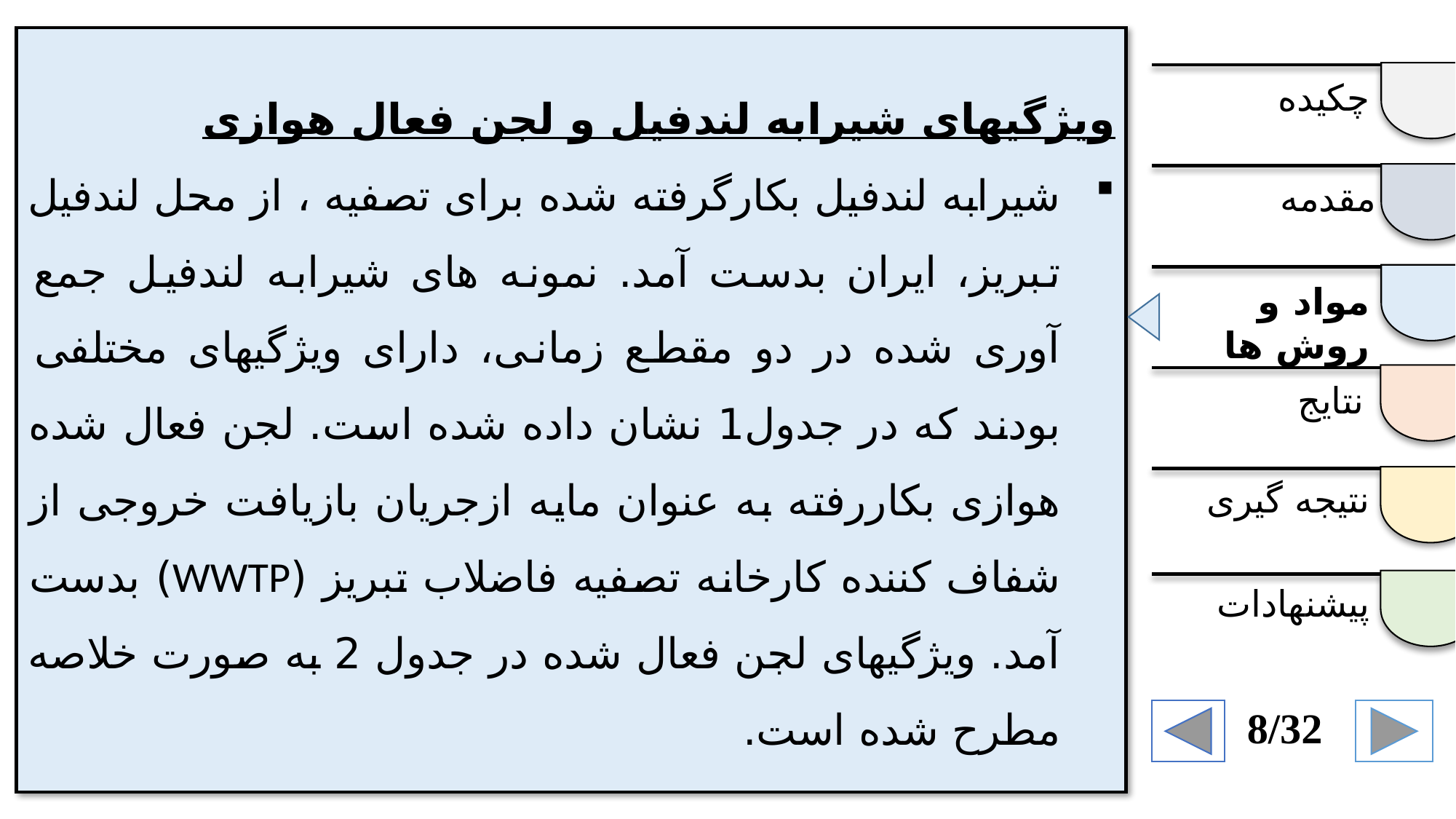

ویژگیهای شیرابه لندفیل و لجن فعال هوازی
شیرابه لندفیل بکارگرفته شده برای تصفیه ، از محل لندفیل تبریز، ایران بدست آمد. نمونه های شیرابه لندفیل جمع آوری شده در دو مقطع زمانی، دارای ویژگیهای مختلفی بودند که در جدول1 نشان داده شده است. لجن فعال شده هوازی بکاررفته به عنوان مایه ازجریان بازیافت خروجی از شفاف کننده کارخانه تصفیه فاضلاب تبریز (WWTP) بدست آمد. ویژگیهای لجن فعال شده در جدول 2 به صورت خلاصه مطرح شده است.

چکیده

مقدمه

مواد و روش ها

نتایج

نتیجه گیری

پیشنهادات
8/32